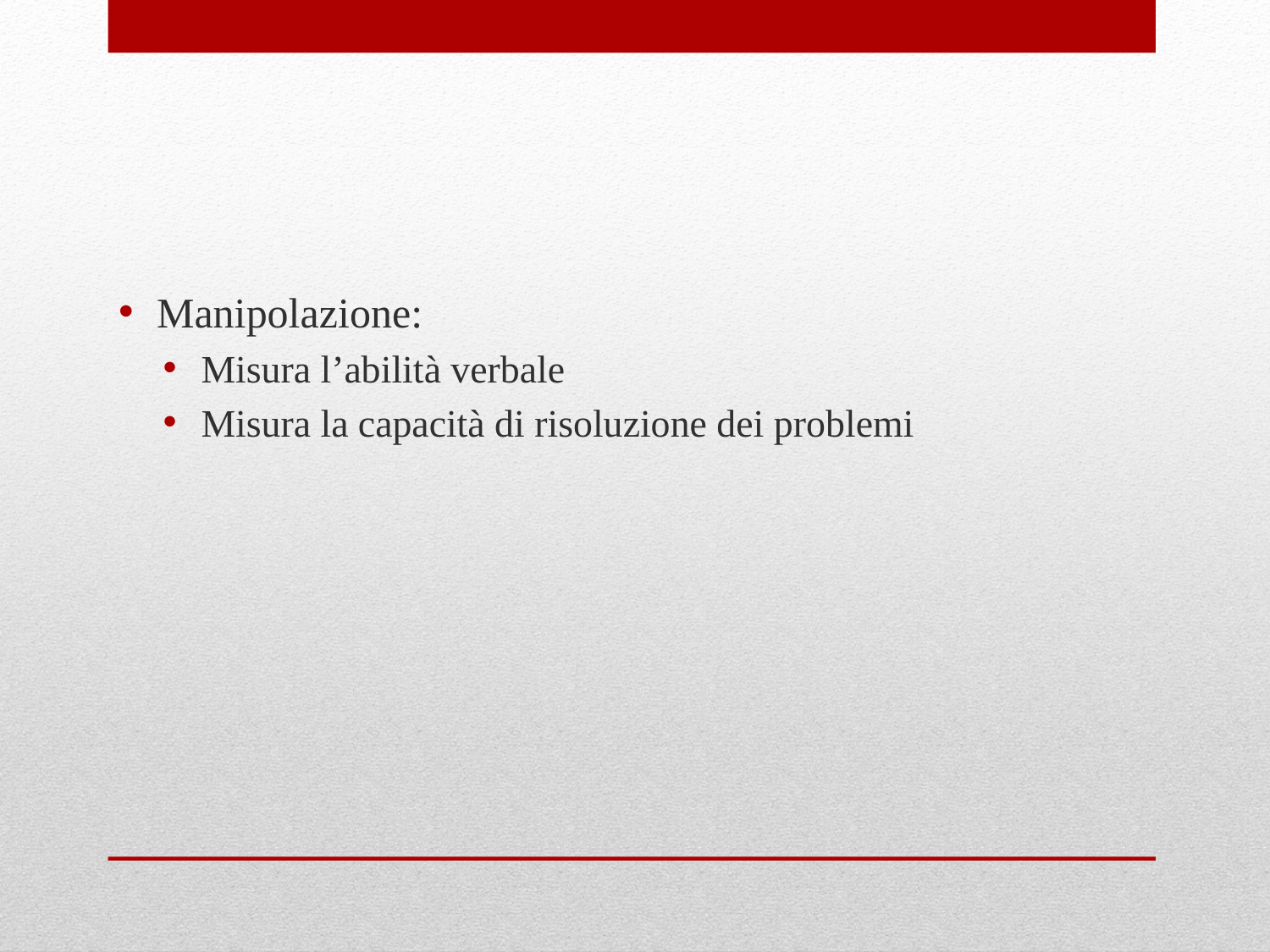

Manipolazione:
Misura l’abilità verbale
Misura la capacità di risoluzione dei problemi
#